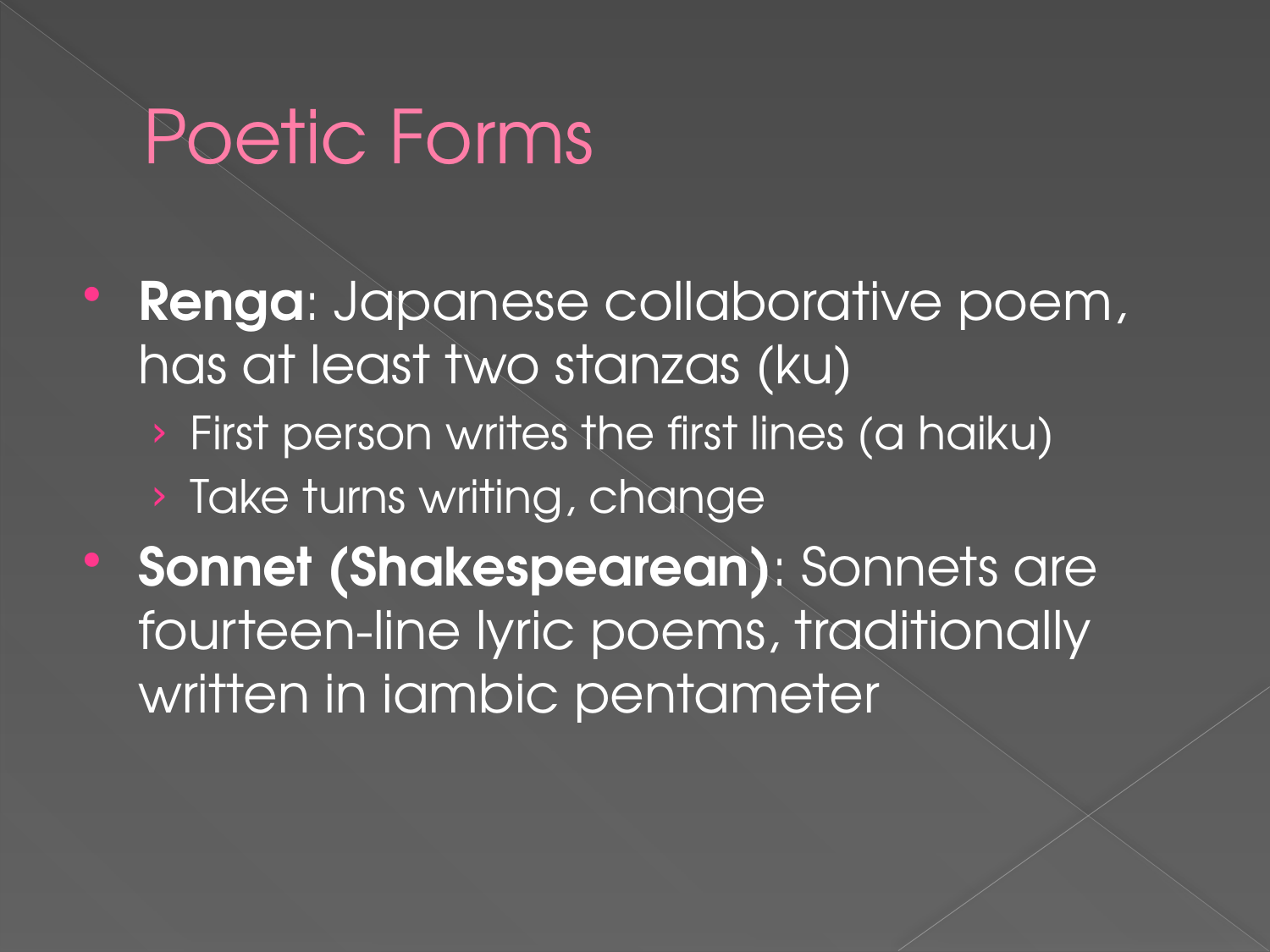

# Poetic Forms
Renga: Japanese collaborative poem, has at least two stanzas (ku)
First person writes the first lines (a haiku)
Take turns writing, change
Sonnet (Shakespearean): Sonnets are fourteen-line lyric poems, traditionally written in iambic pentameter